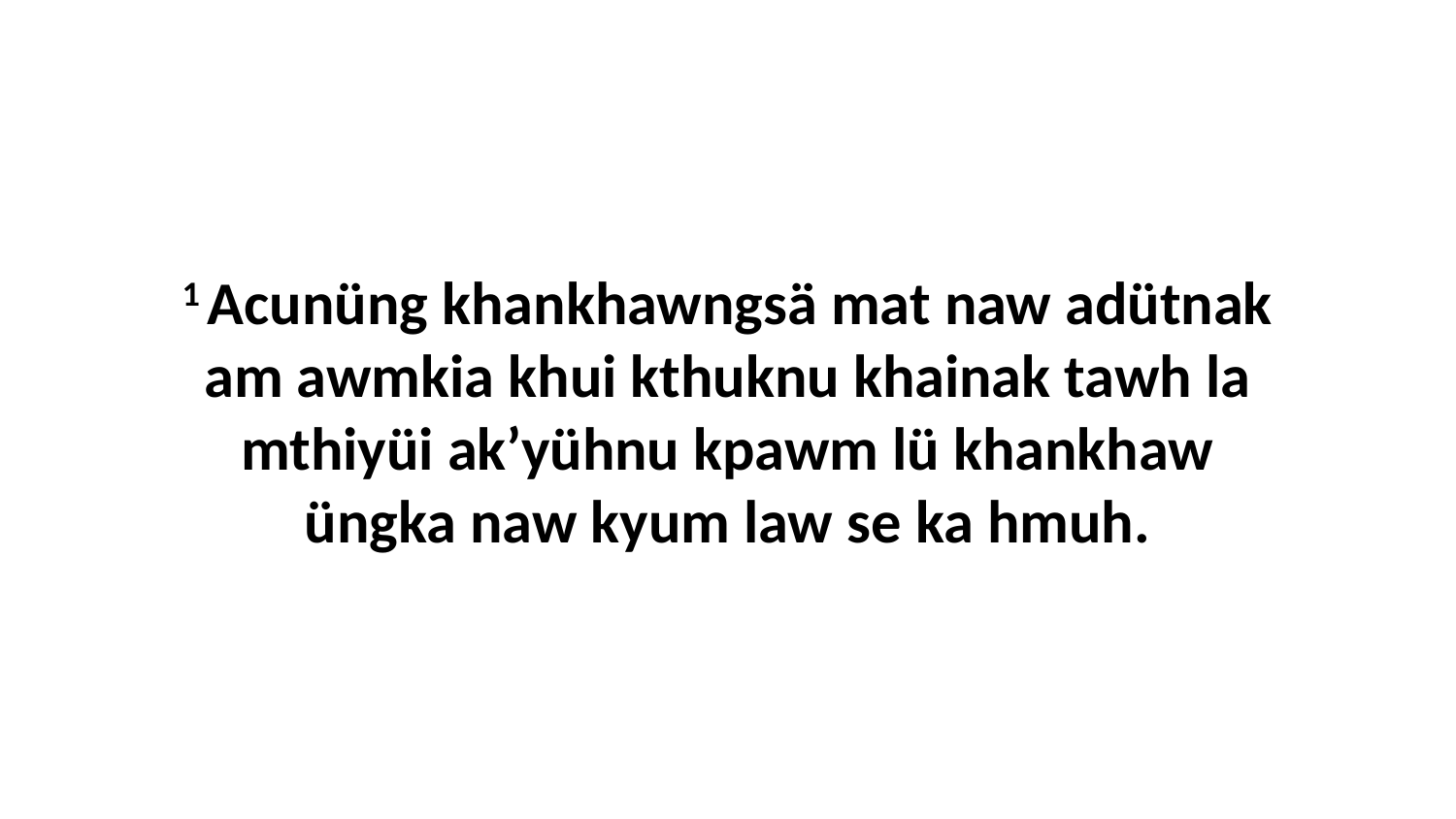

1 Acunüng khankhawngsä mat naw adütnak am awmkia khui kthuknu khainak tawh la mthiyüi ak’yühnu kpawm lü khankhaw üngka naw kyum law se ka hmuh.